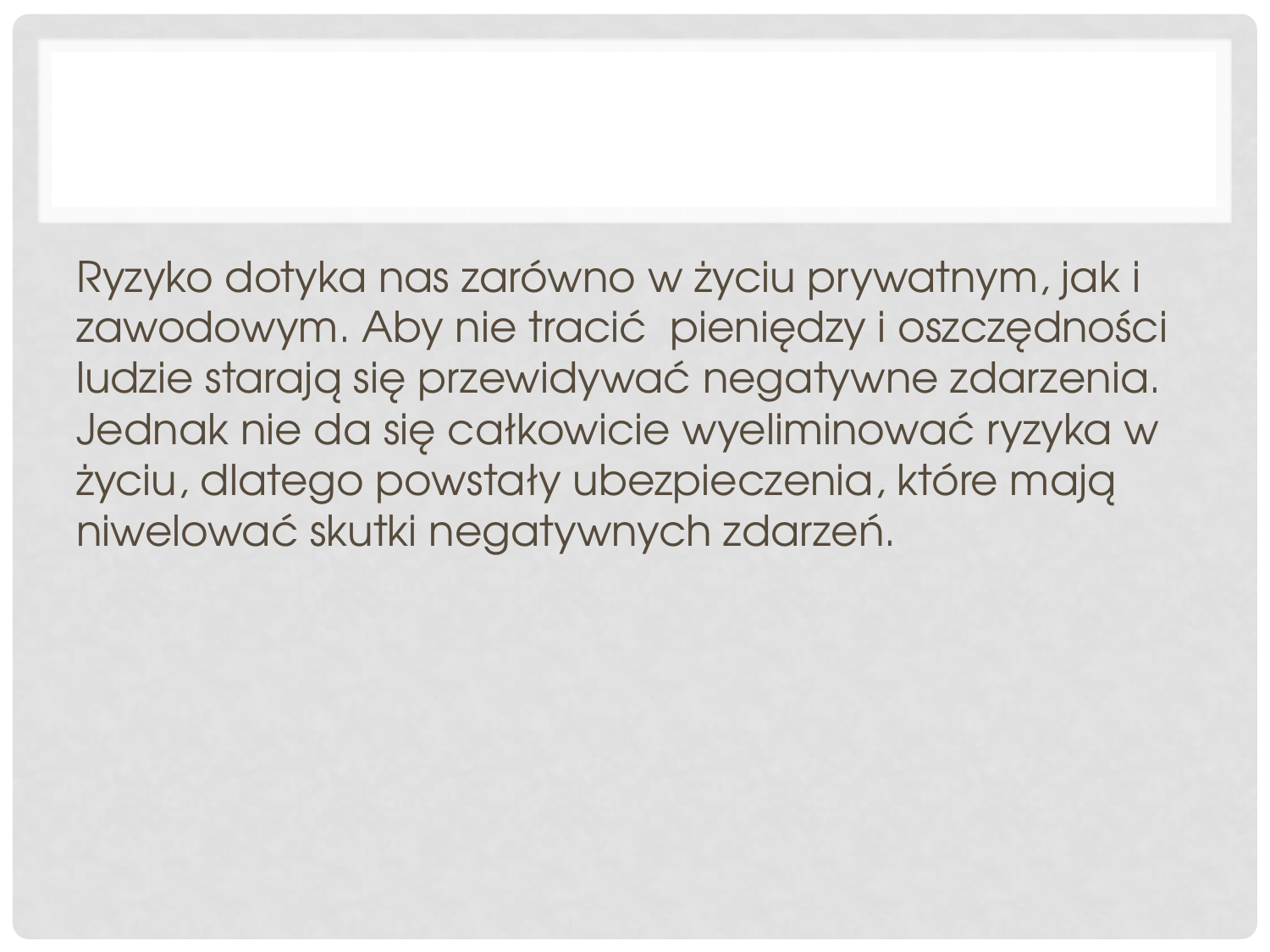

#
Ryzyko dotyka nas zarówno w życiu prywatnym, jak i zawodowym. Aby nie tracić  pieniędzy i oszczędności ludzie starają się przewidywać negatywne zdarzenia. Jednak nie da się całkowicie wyeliminować ryzyka w życiu, dlatego powstały ubezpieczenia, które mają niwelować skutki negatywnych zdarzeń.